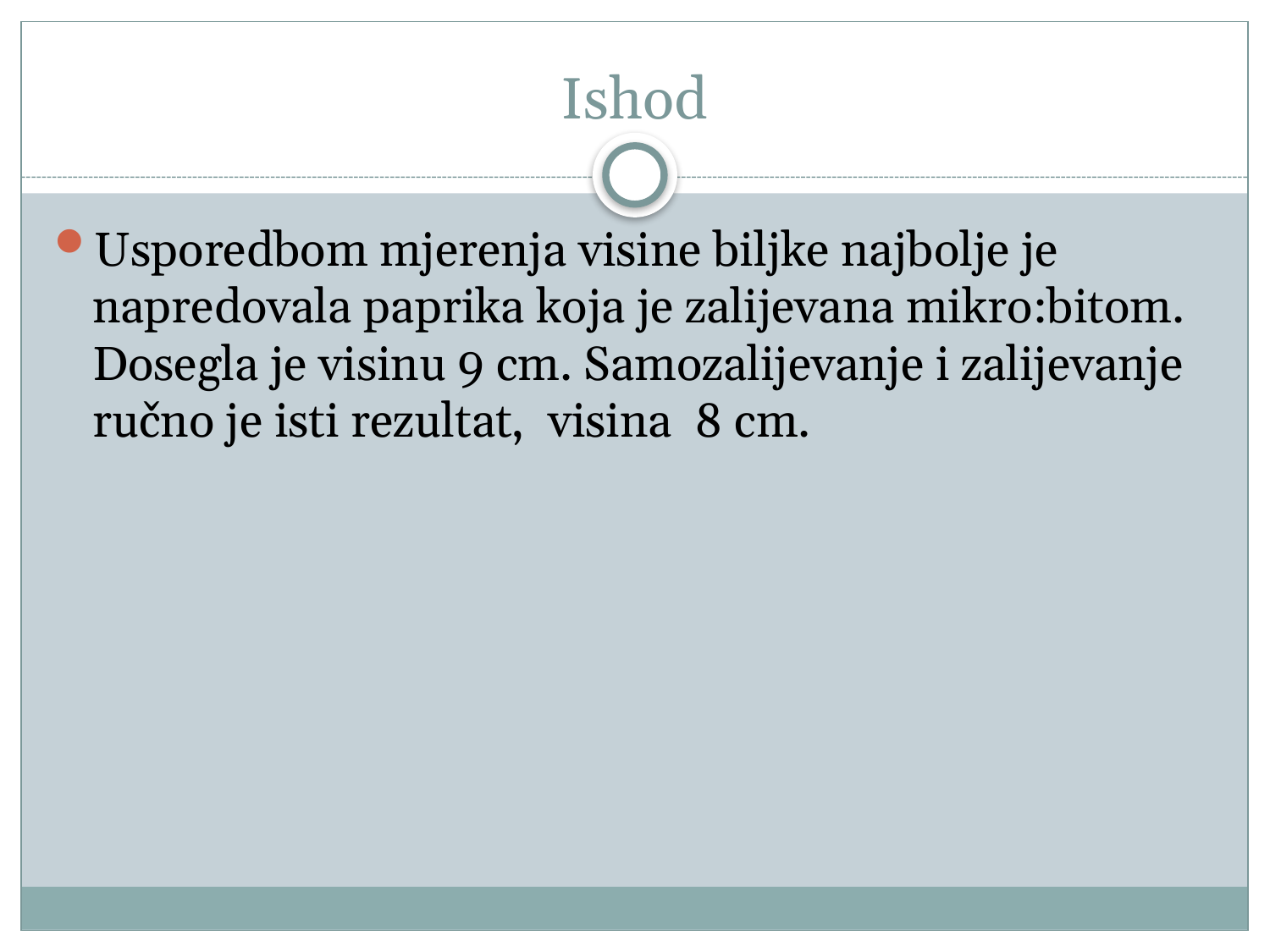

# Ishod
Usporedbom mjerenja visine biljke najbolje je napredovala paprika koja je zalijevana mikro:bitom. Dosegla je visinu 9 cm. Samozalijevanje i zalijevanje ručno je isti rezultat,  visina  8 cm.